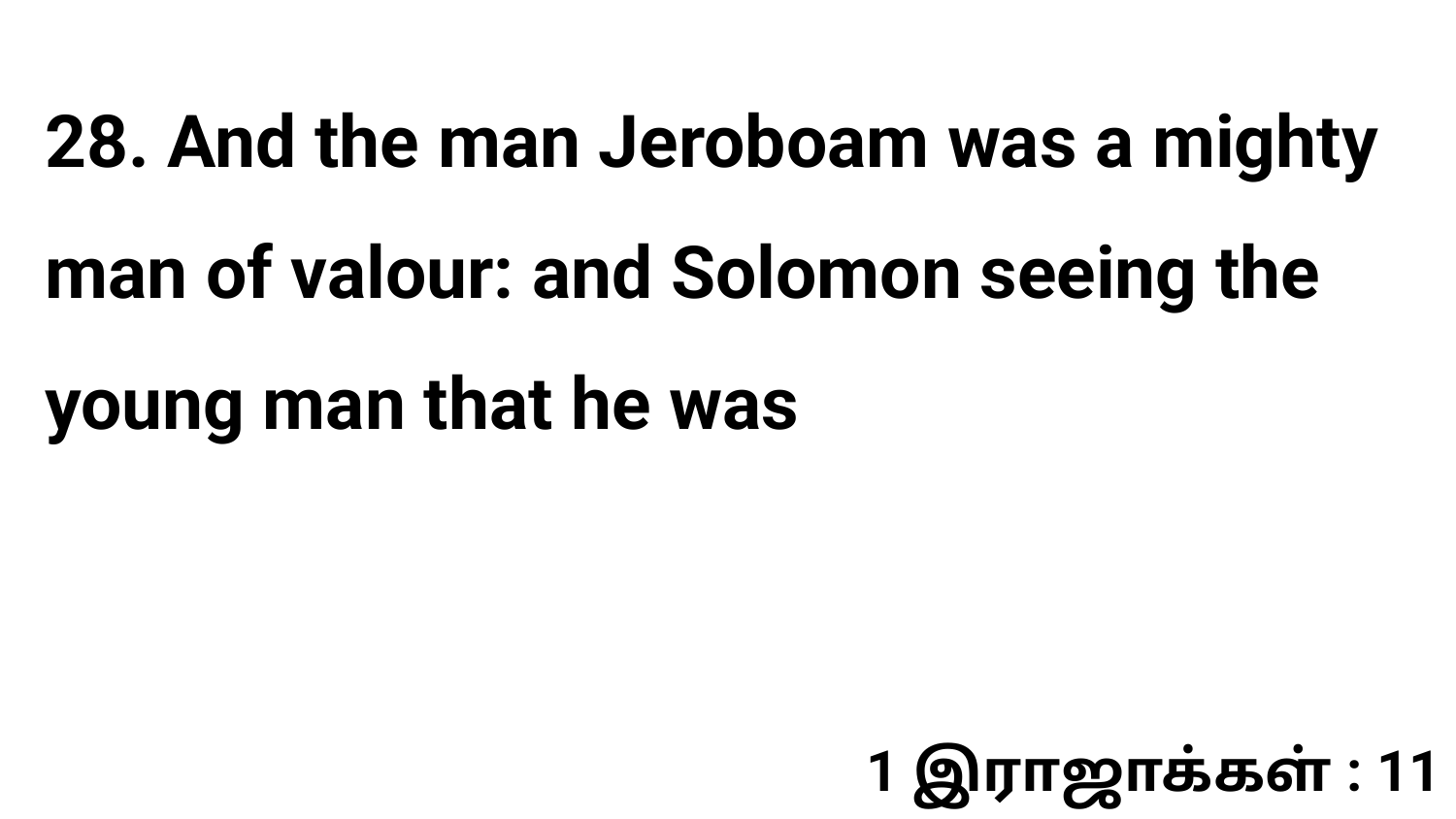

28. And the man Jeroboam was a mighty man of valour: and Solomon seeing the young man that he was
1 இராஜாக்கள் : 11